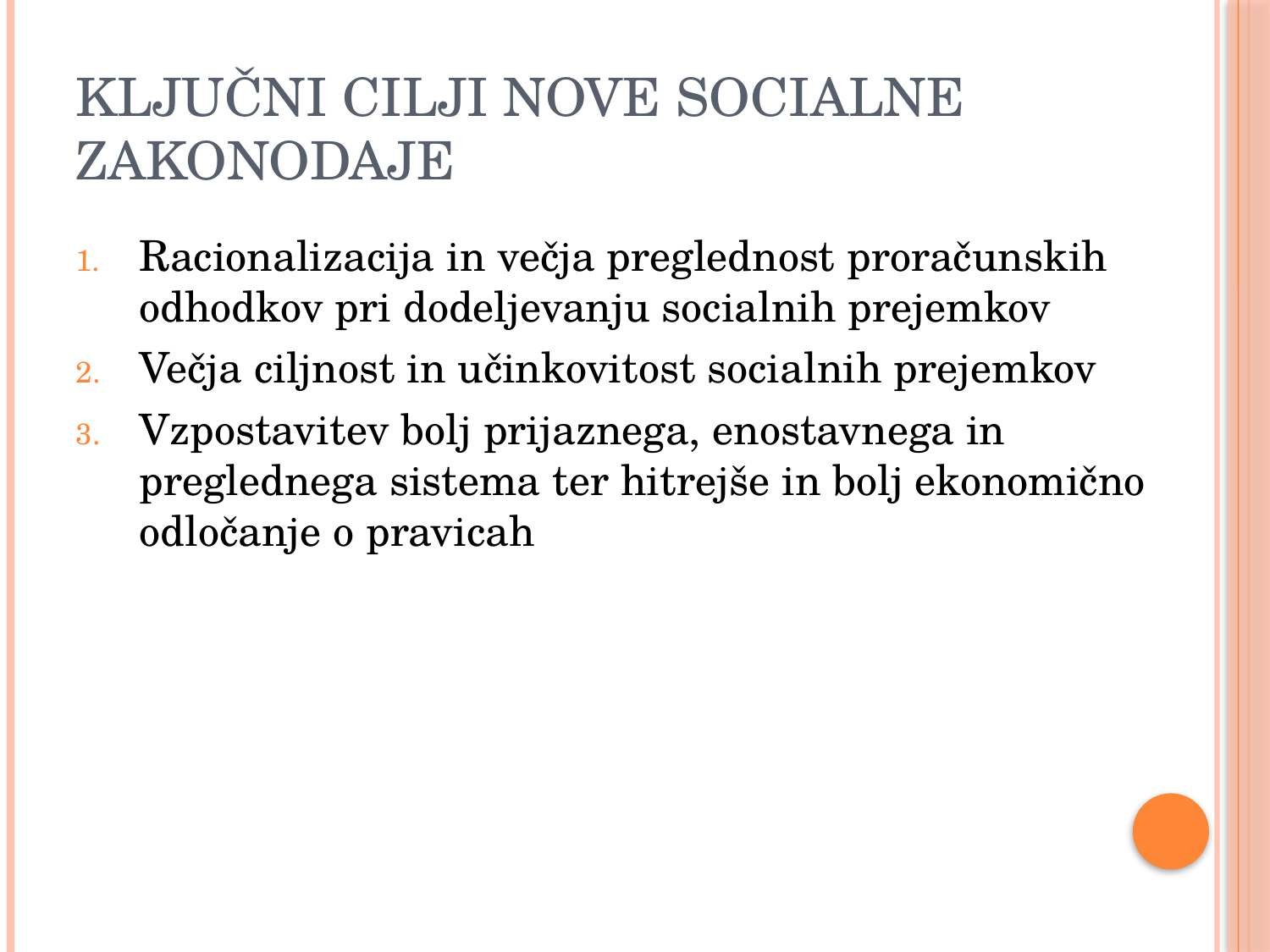

# ključni cilji nove socialne zakonodaje
Racionalizacija in večja preglednost proračunskih odhodkov pri dodeljevanju socialnih prejemkov
Večja ciljnost in učinkovitost socialnih prejemkov
Vzpostavitev bolj prijaznega, enostavnega in preglednega sistema ter hitrejše in bolj ekonomično odločanje o pravicah